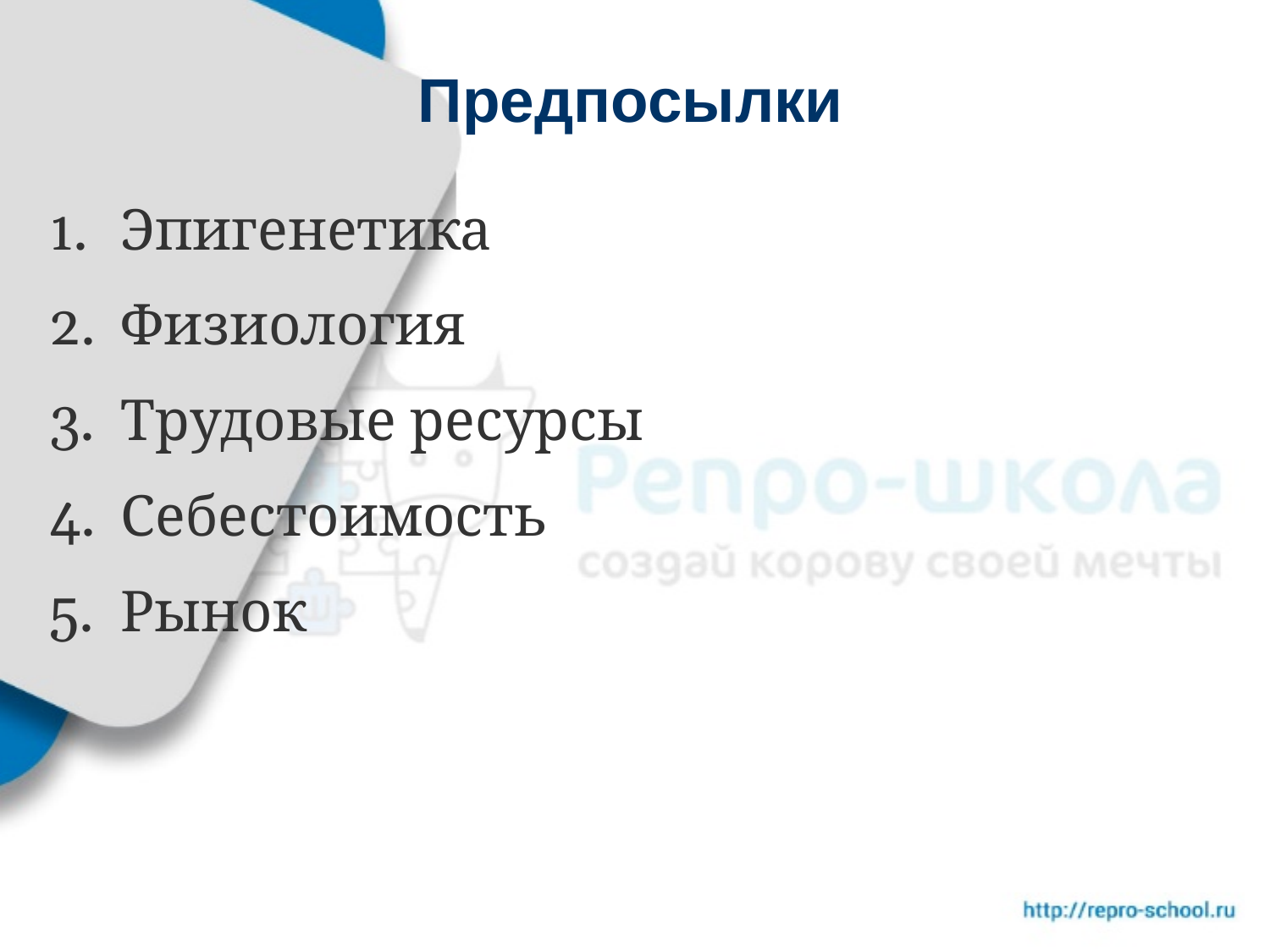

Предпосылки
Эпигенетика
Физиология
Трудовые ресурсы
Себестоимость
Рынок